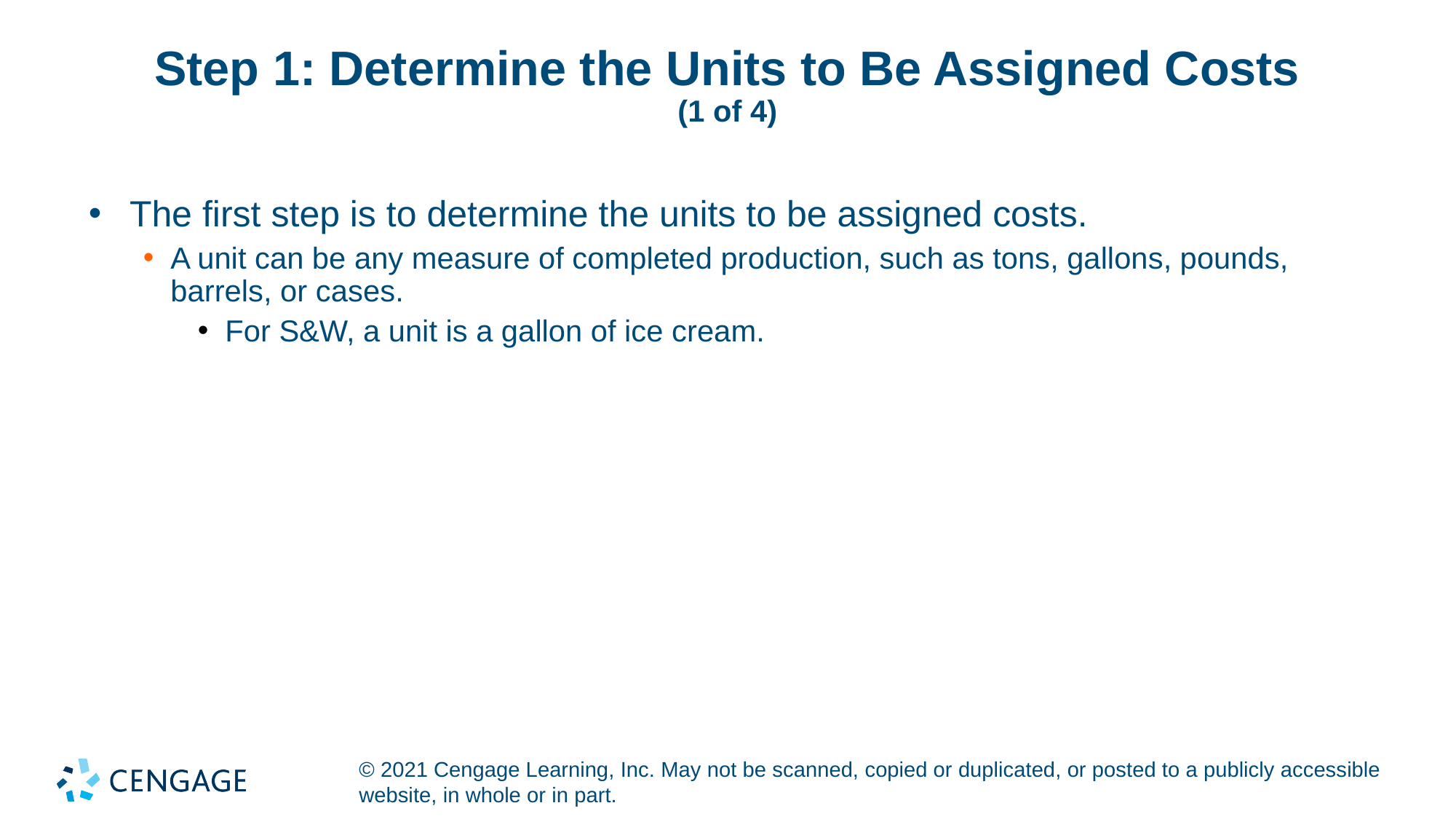

# Step 1: Determine the Units to Be Assigned Costs (1 of 4)
The first step is to determine the units to be assigned costs.
A unit can be any measure of completed production, such as tons, gallons, pounds, barrels, or cases.
For S&W, a unit is a gallon of ice cream.